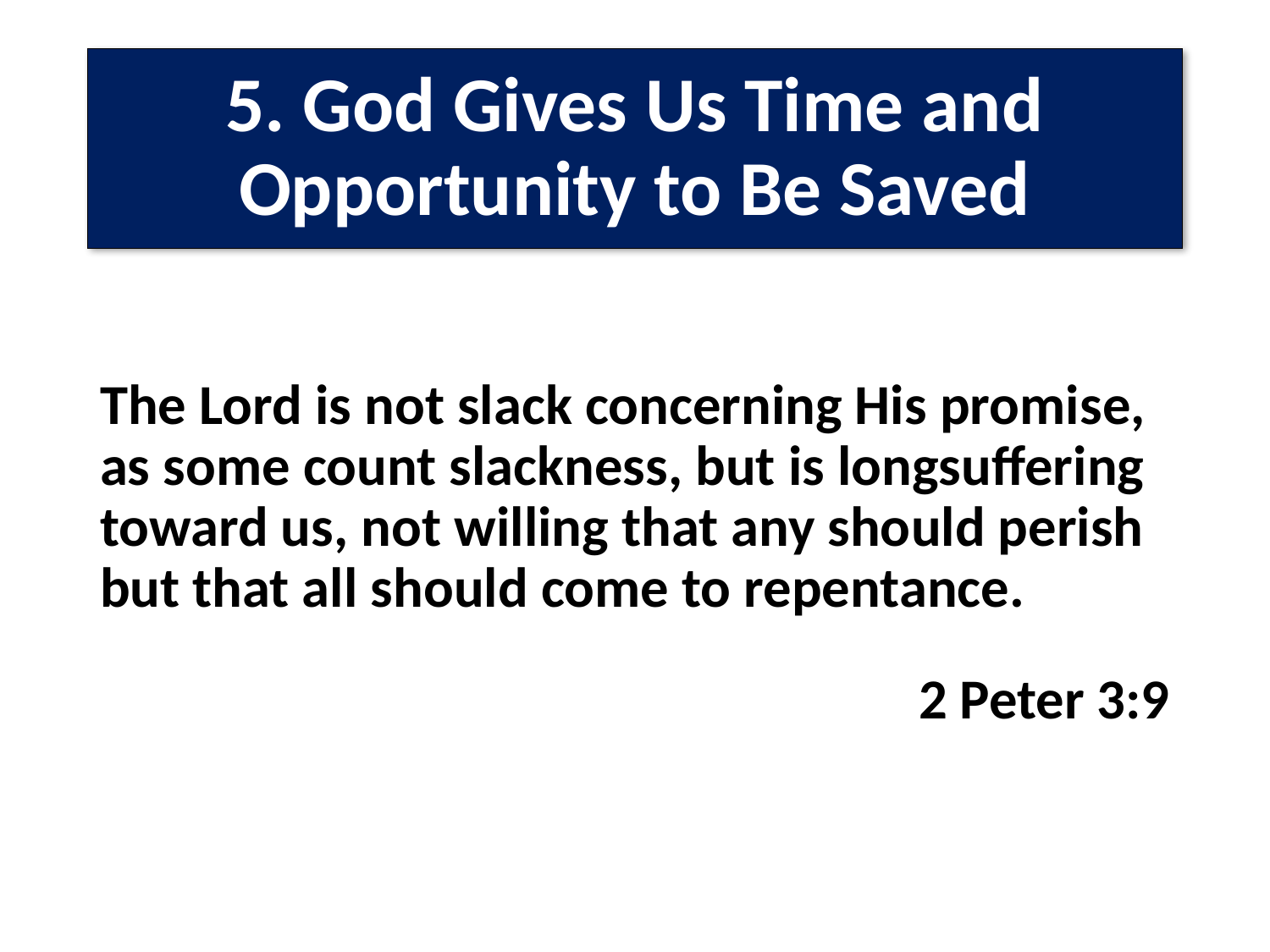

# 5. God Gives Us Time and Opportunity to Be Saved
The Lord is not slack concerning His promise, as some count slackness, but is longsuffering toward us, not willing that any should perish but that all should come to repentance.

2 Peter 3:9